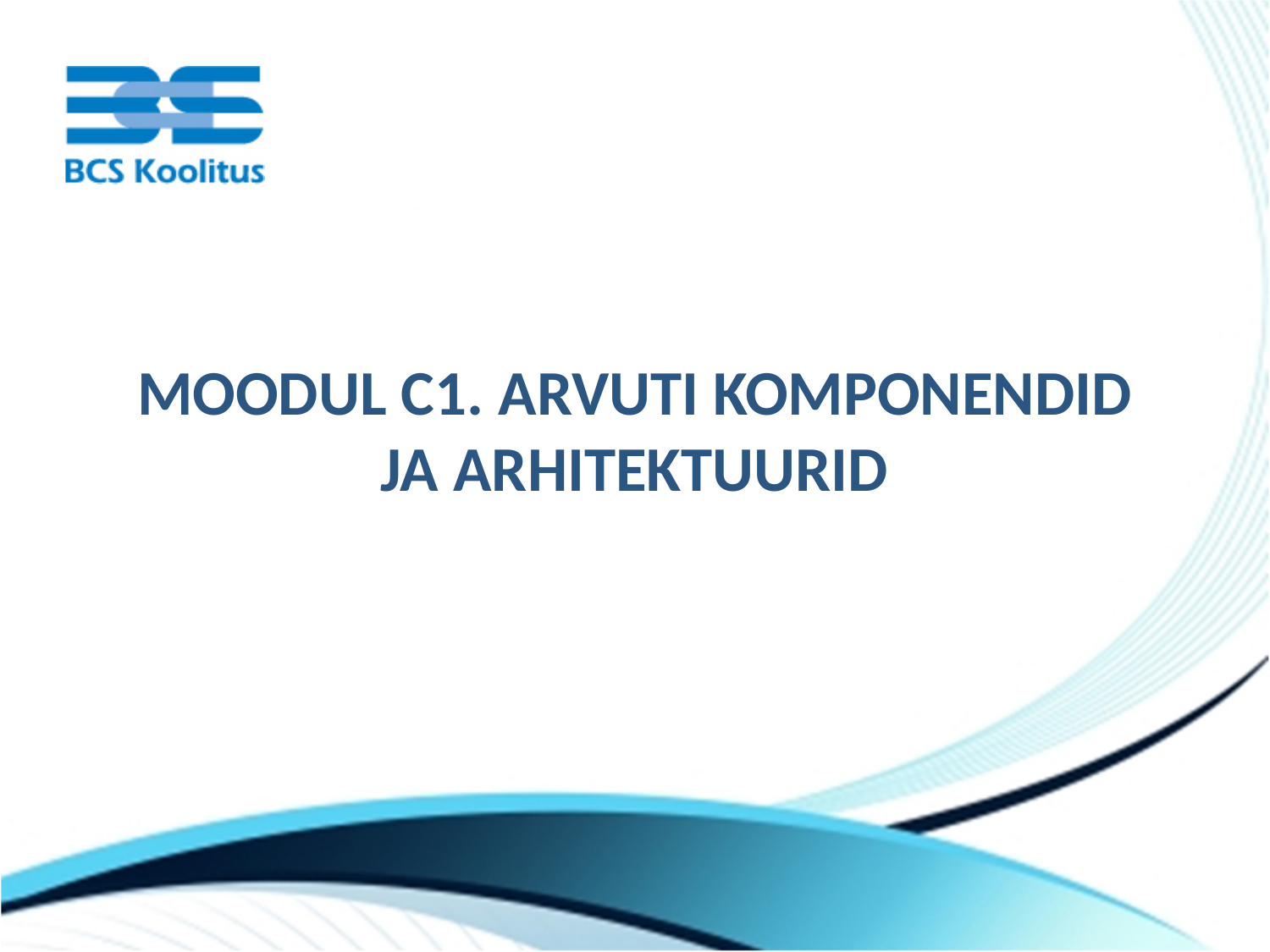

# MOODUL C1. ARVUTI KOMPONENDID JA ARHITEKTUURID